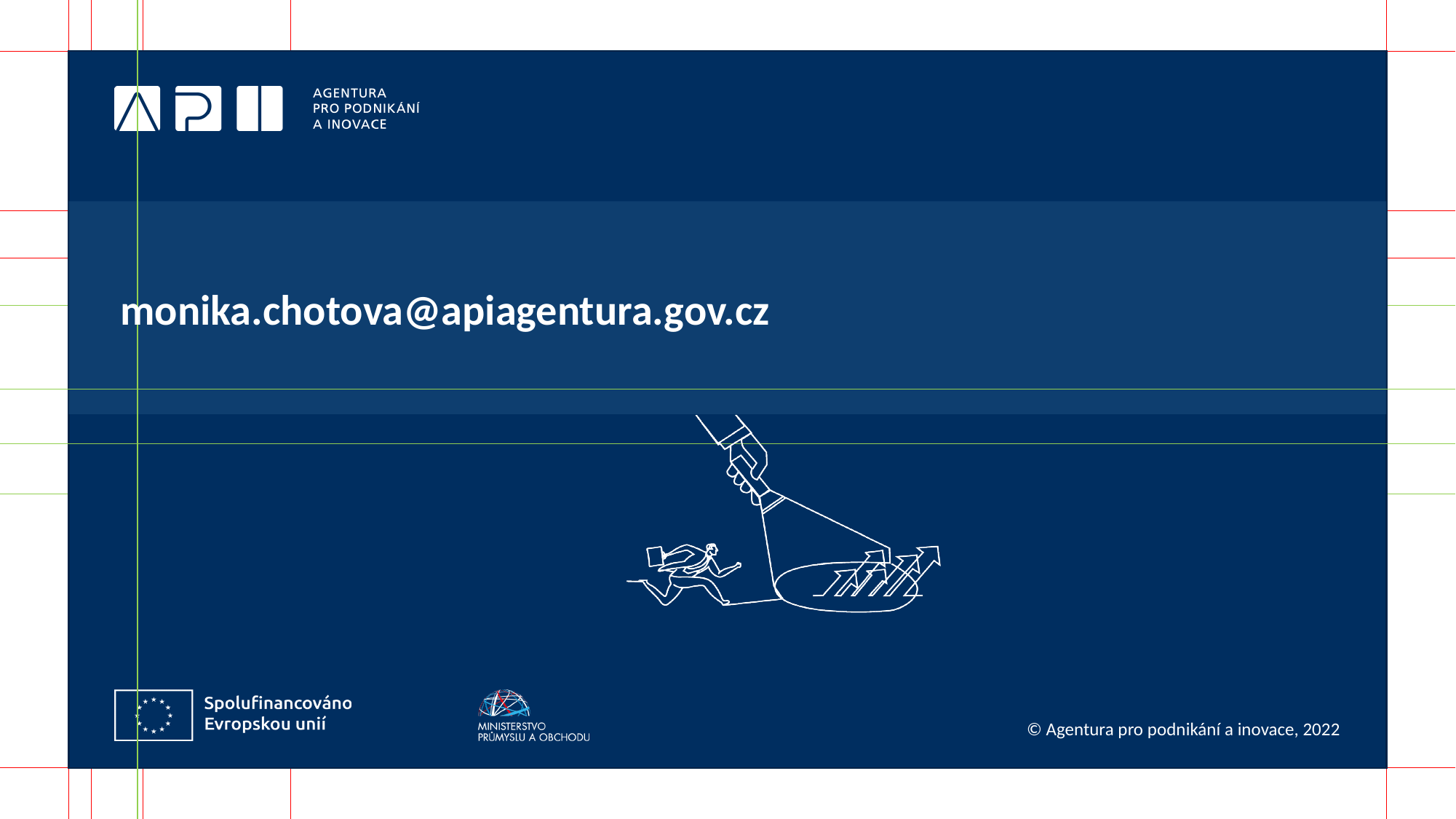

# monika.chotova@apiagentura.gov.cz
© Agentura pro podnikání a inovace, 2022